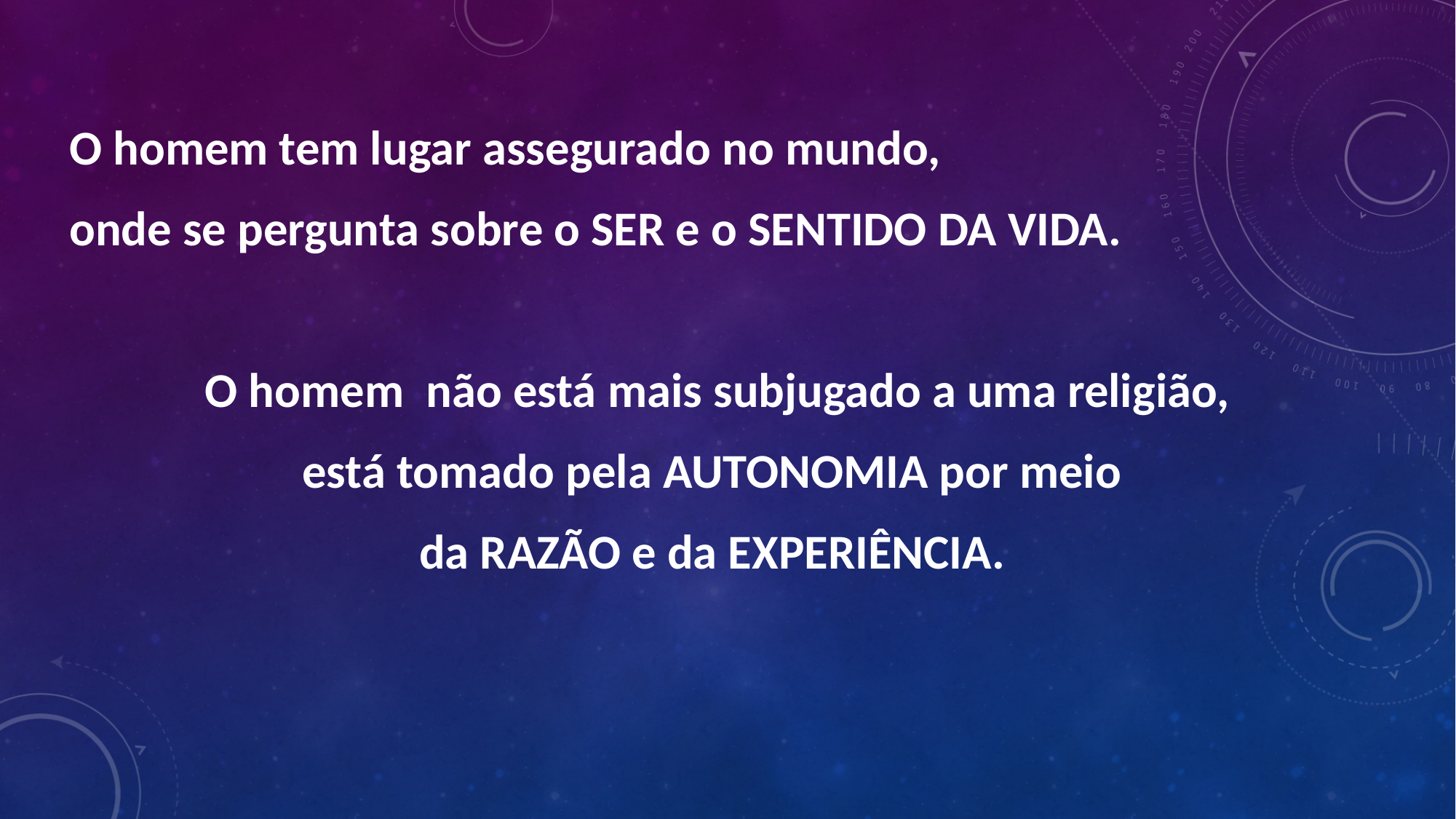

O homem tem lugar assegurado no mundo,
onde se pergunta sobre o SER e o SENTIDO DA VIDA.

O homem  não está mais subjugado a uma religião,
está tomado pela AUTONOMIA por meio
da RAZÃO e da EXPERIÊNCIA.